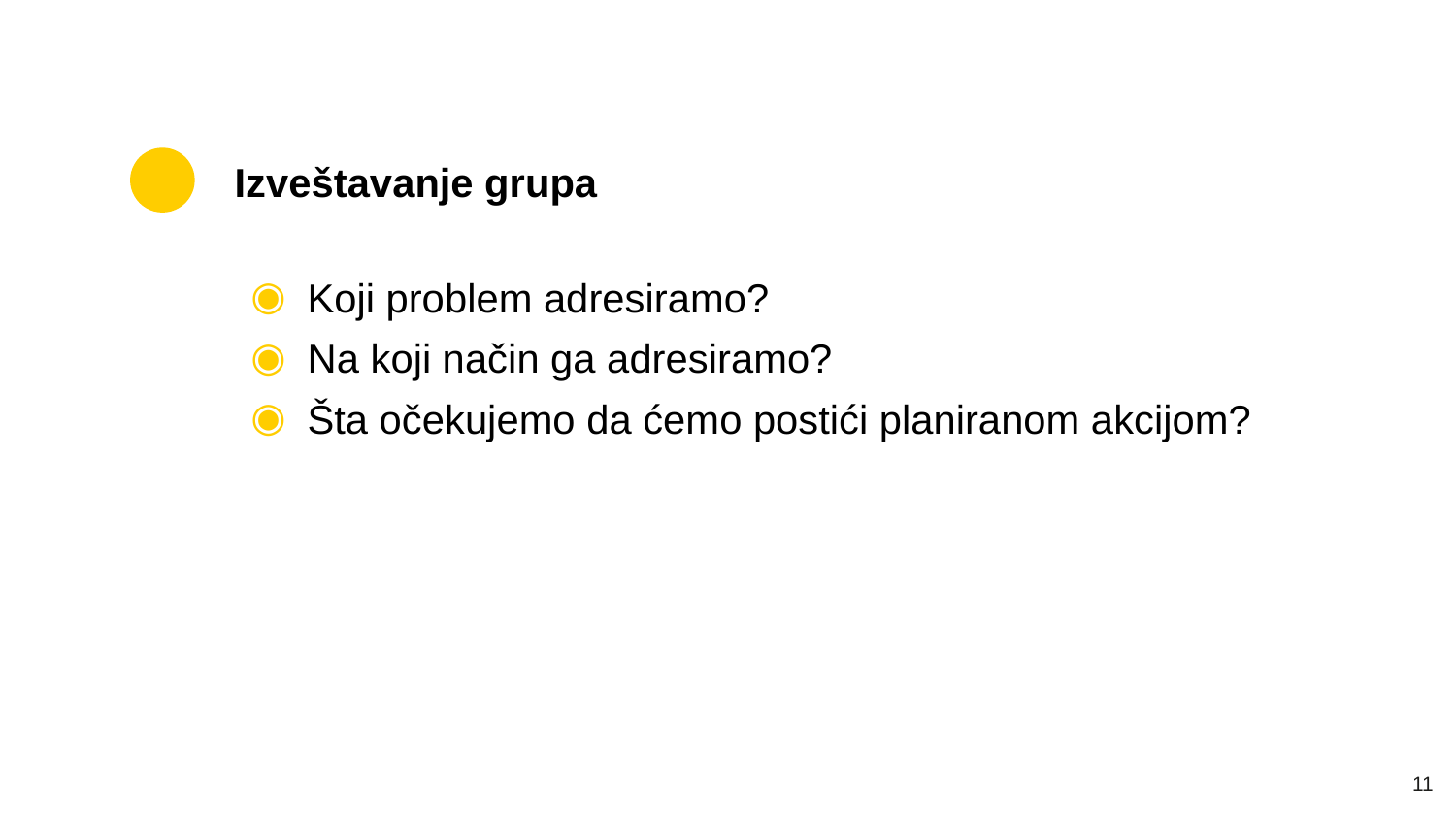

# Izveštavanje grupa
Koji problem adresiramo?
Na koji način ga adresiramo?
Šta očekujemo da ćemo postići planiranom akcijom?

11